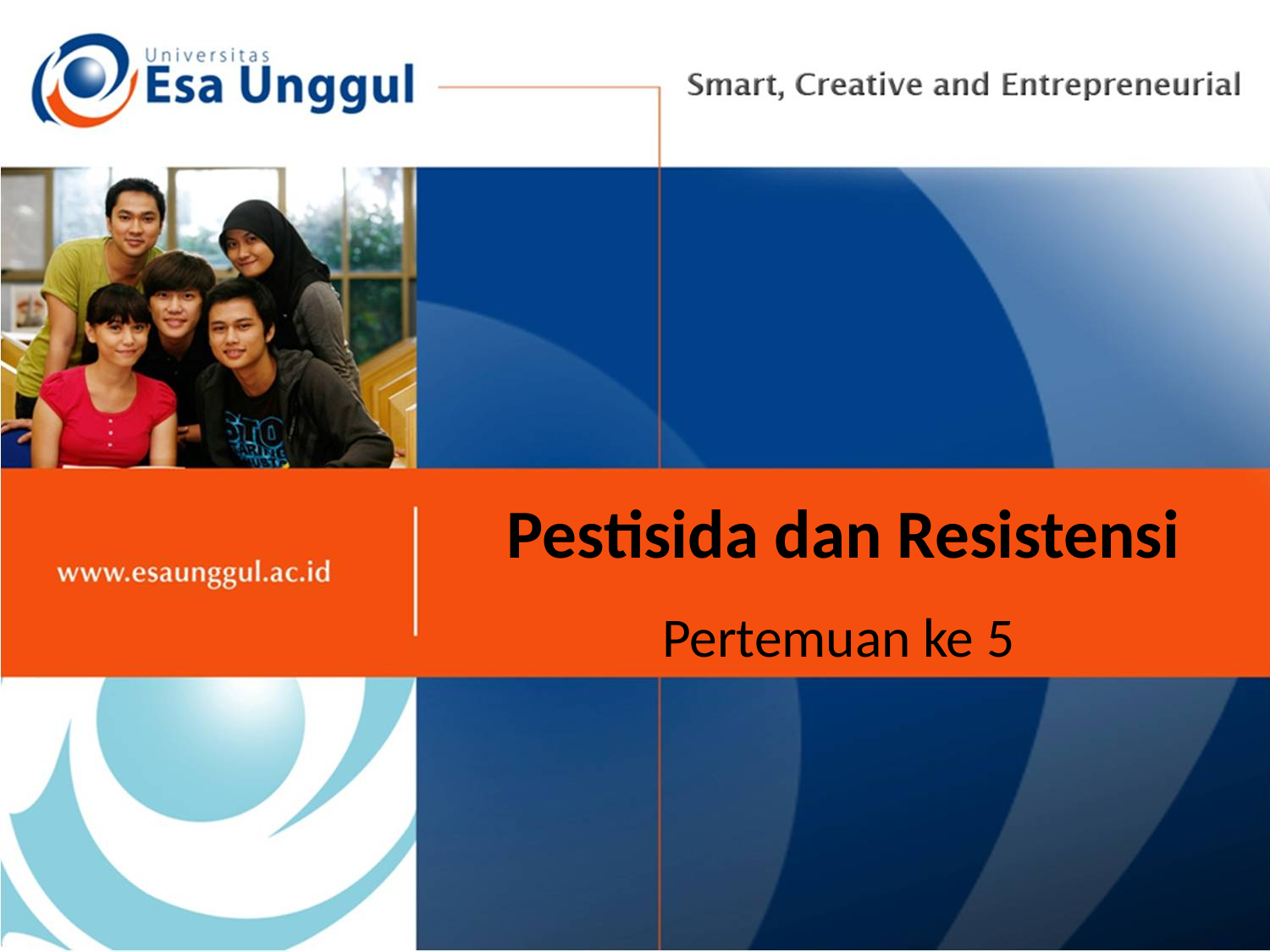

# Pestisida dan Resistensi
Pertemuan ke 5